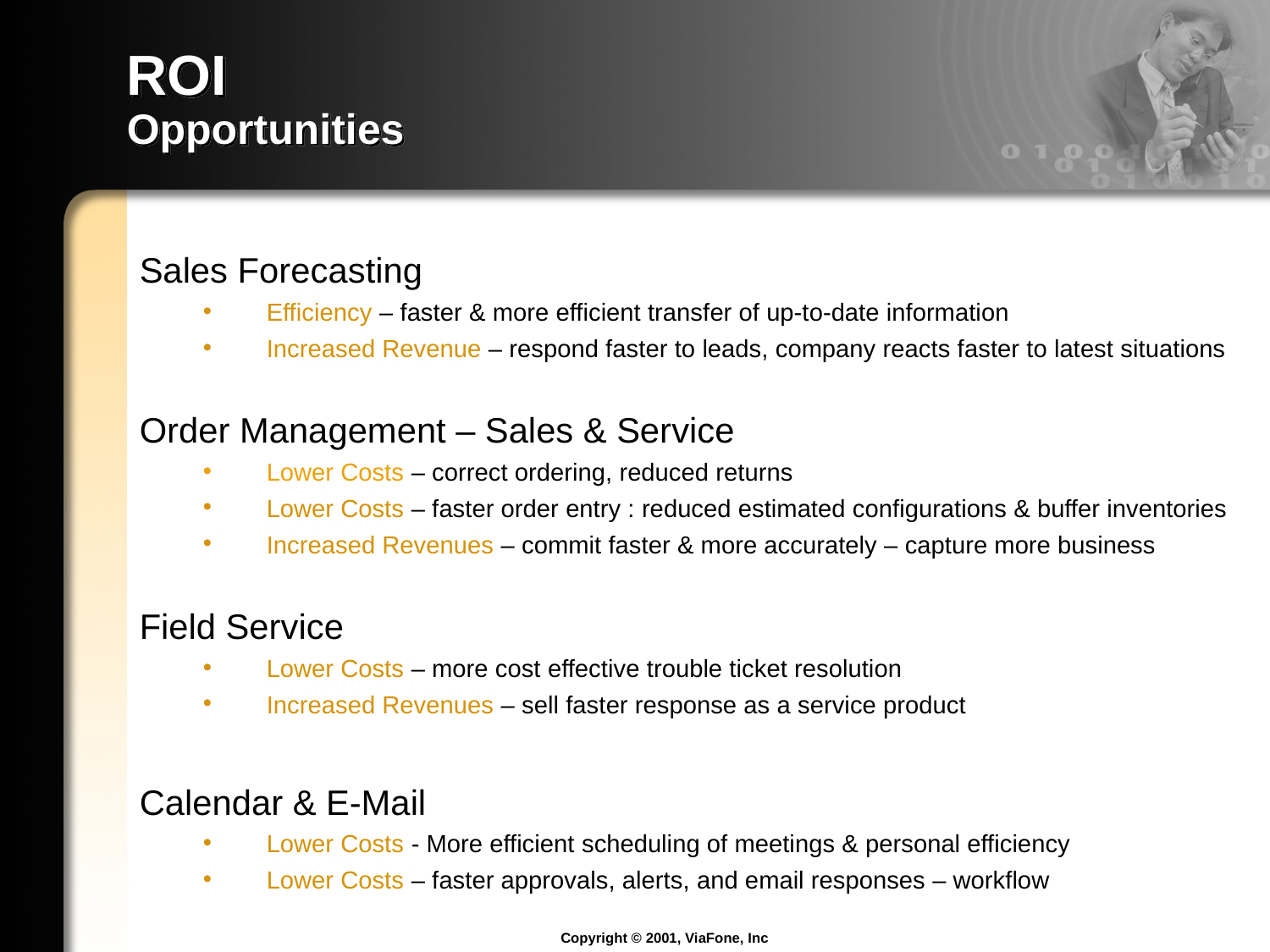

# ROI Opportunities

Sales Forecasting
Efficiency – faster & more efficient transfer of up-to-date information
Increased Revenue – respond faster to leads, company reacts faster to latest situations

Order Management – Sales & Service
Lower Costs – correct ordering, reduced returns
Lower Costs – faster order entry : reduced estimated configurations & buffer inventories
Increased Revenues – commit faster & more accurately – capture more business

Field Service
Lower Costs – more cost effective trouble ticket resolution
Increased Revenues – sell faster response as a service product

Calendar & E-Mail
Lower Costs - More efficient scheduling of meetings & personal efficiency
Lower Costs – faster approvals, alerts, and email responses – workflow